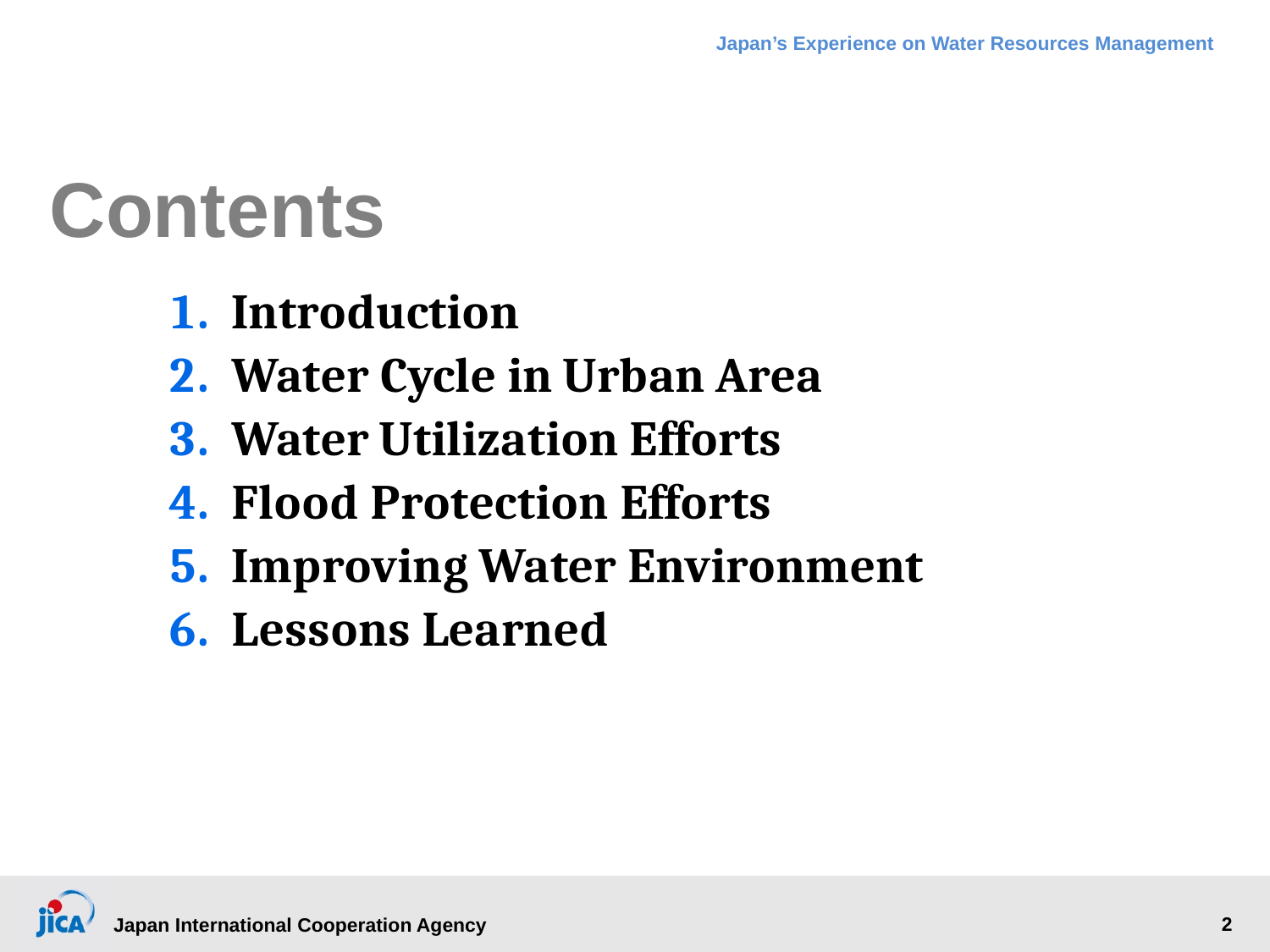

# Contents
Introduction
Water Cycle in Urban Area
Water Utilization Efforts
Flood Protection Efforts
Improving Water Environment
Lessons Learned